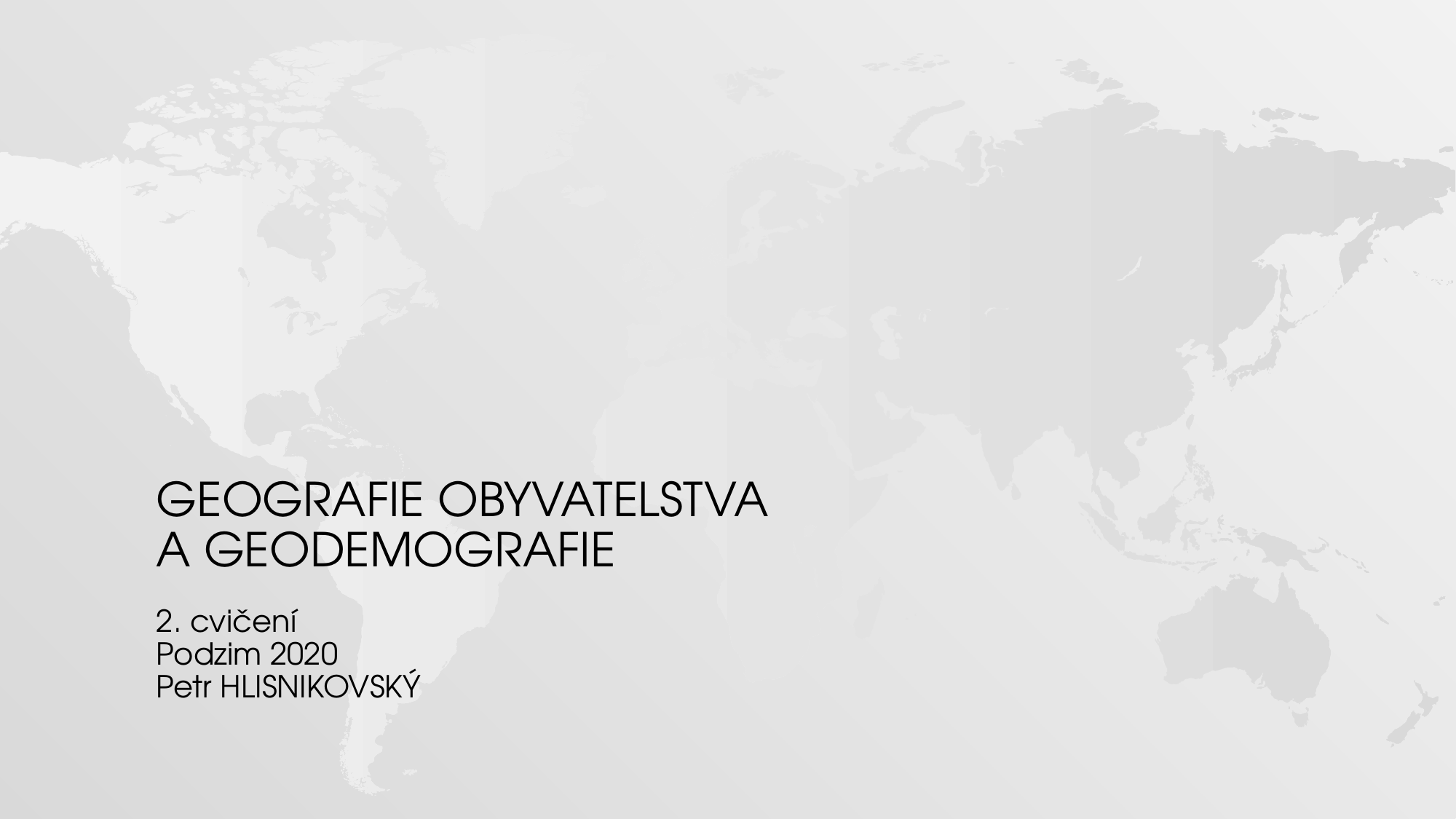

# Geografie obyvatelstva a geodemografie
2. cvičení
Podzim 2020
Petr HLISNIKOVSKÝ